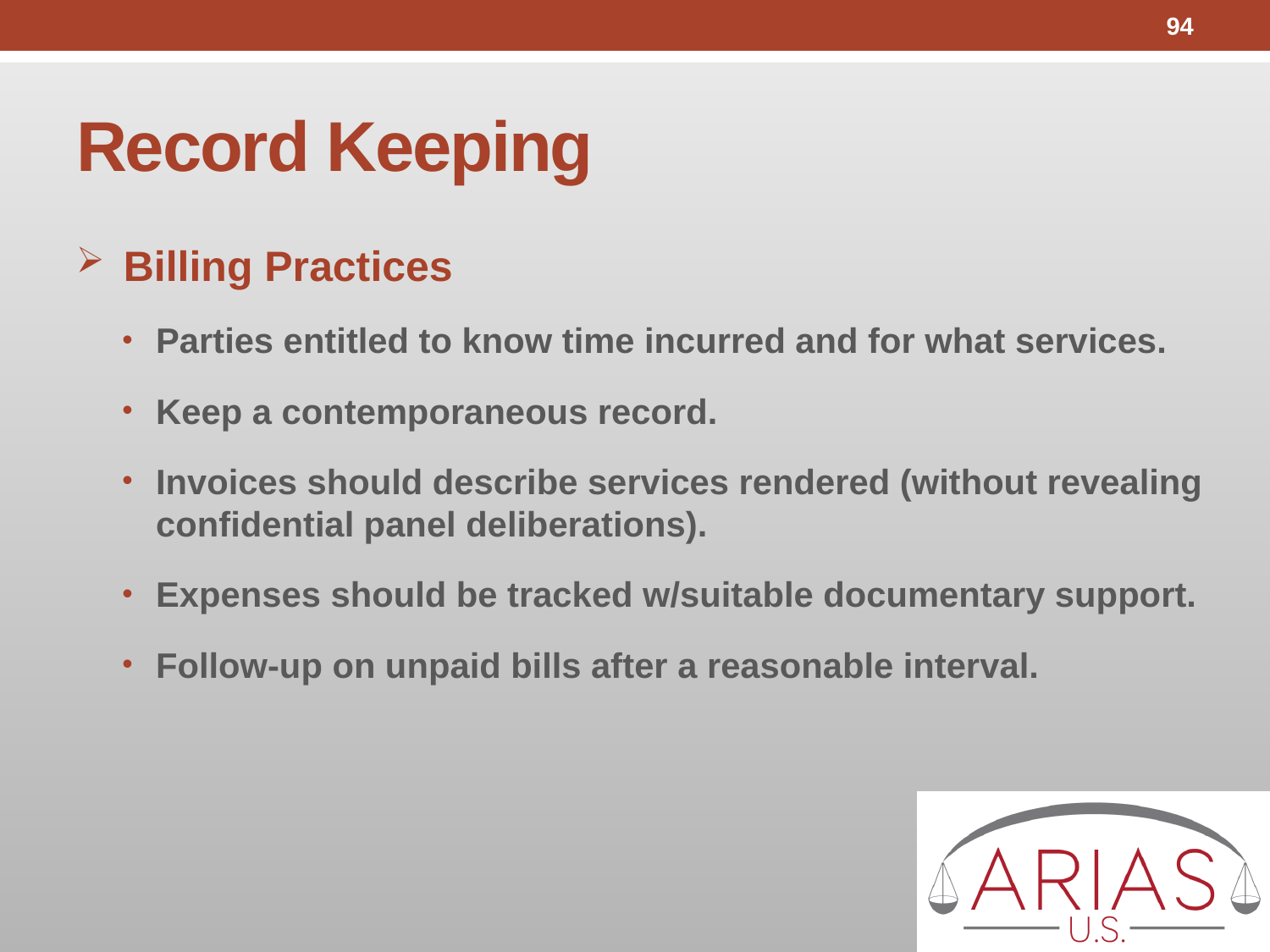

94
# Record Keeping
Billing Practices
Parties entitled to know time incurred and for what services.
Keep a contemporaneous record.
Invoices should describe services rendered (without revealing confidential panel deliberations).
Expenses should be tracked w/suitable documentary support.
Follow-up on unpaid bills after a reasonable interval.